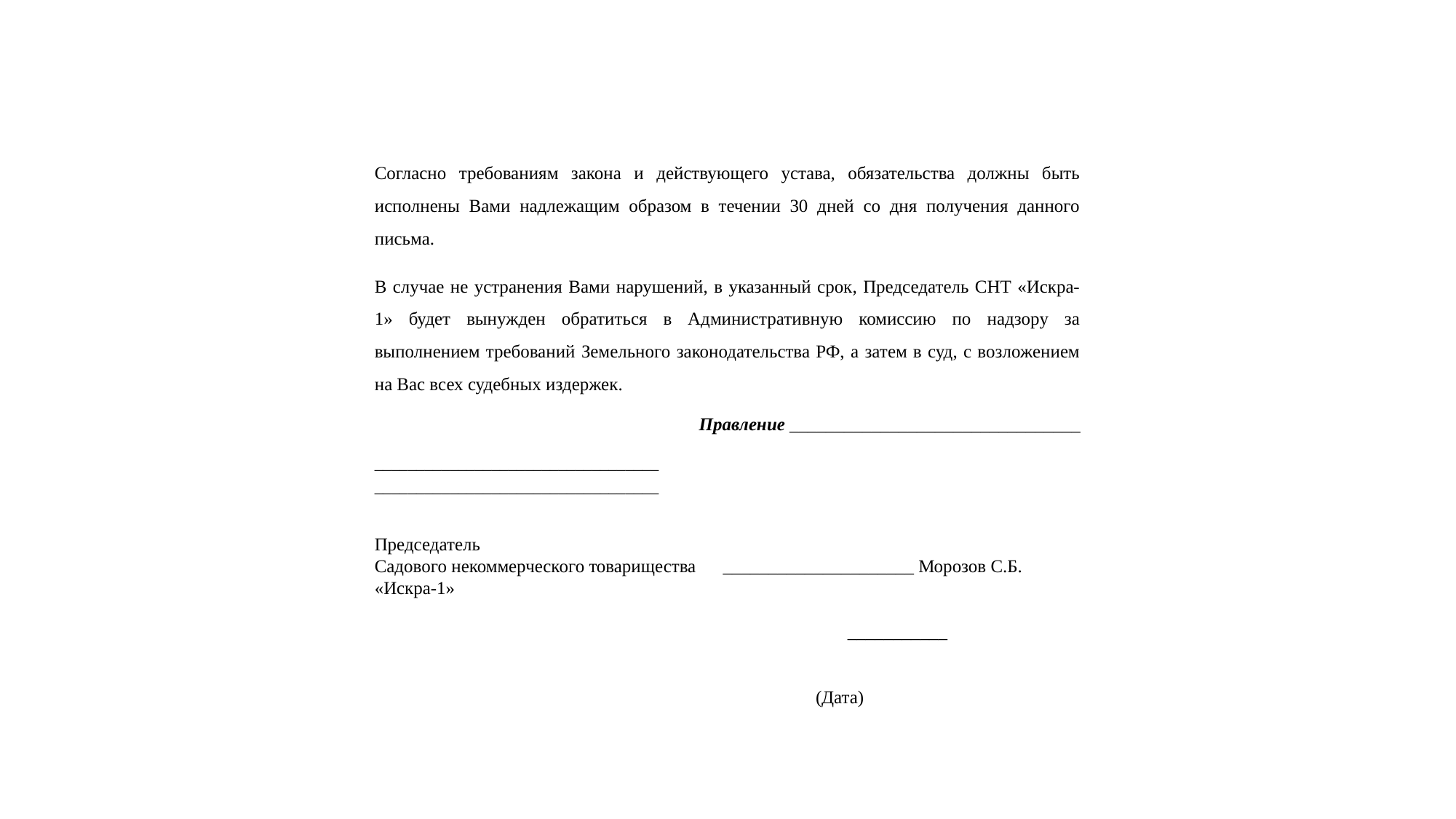

Согласно требованиям закона и действующего устава, обязательства должны быть исполнены Вами надлежащим образом в течении 30 дней со дня получения данного письма.
В случае не устранения Вами нарушений, в указанный срок, Председатель СНТ «Искра-1» будет вынужден обратиться в Административную комиссию по надзору за выполнением требований Земельного законодательства РФ, а затем в суд, с возложением на Вас всех судебных издержек.
Правление ________________________________
__________________________________                                 __________________________________

Председатель
Садового некоммерческого товарищества      _____________________ Морозов С.Б.
«Искра-1»
                                                                                                        ___________
									    (Дата)